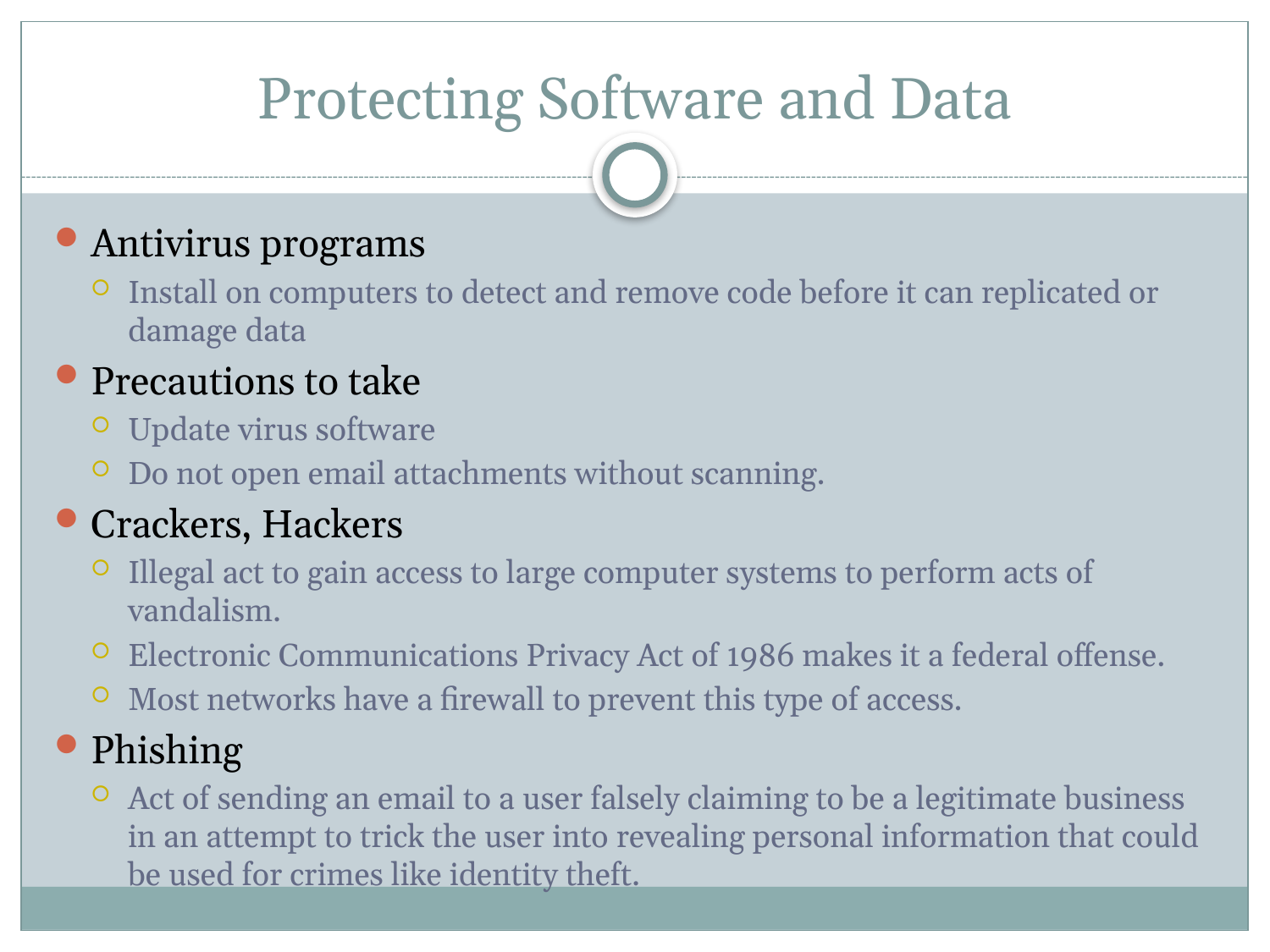

# Protecting Software and Data
Antivirus programs
Install on computers to detect and remove code before it can replicated or damage data
Precautions to take
Update virus software
Do not open email attachments without scanning.
Crackers, Hackers
Illegal act to gain access to large computer systems to perform acts of vandalism.
Electronic Communications Privacy Act of 1986 makes it a federal offense.
Most networks have a firewall to prevent this type of access.
Phishing
Act of sending an email to a user falsely claiming to be a legitimate business in an attempt to trick the user into revealing personal information that could be used for crimes like identity theft.